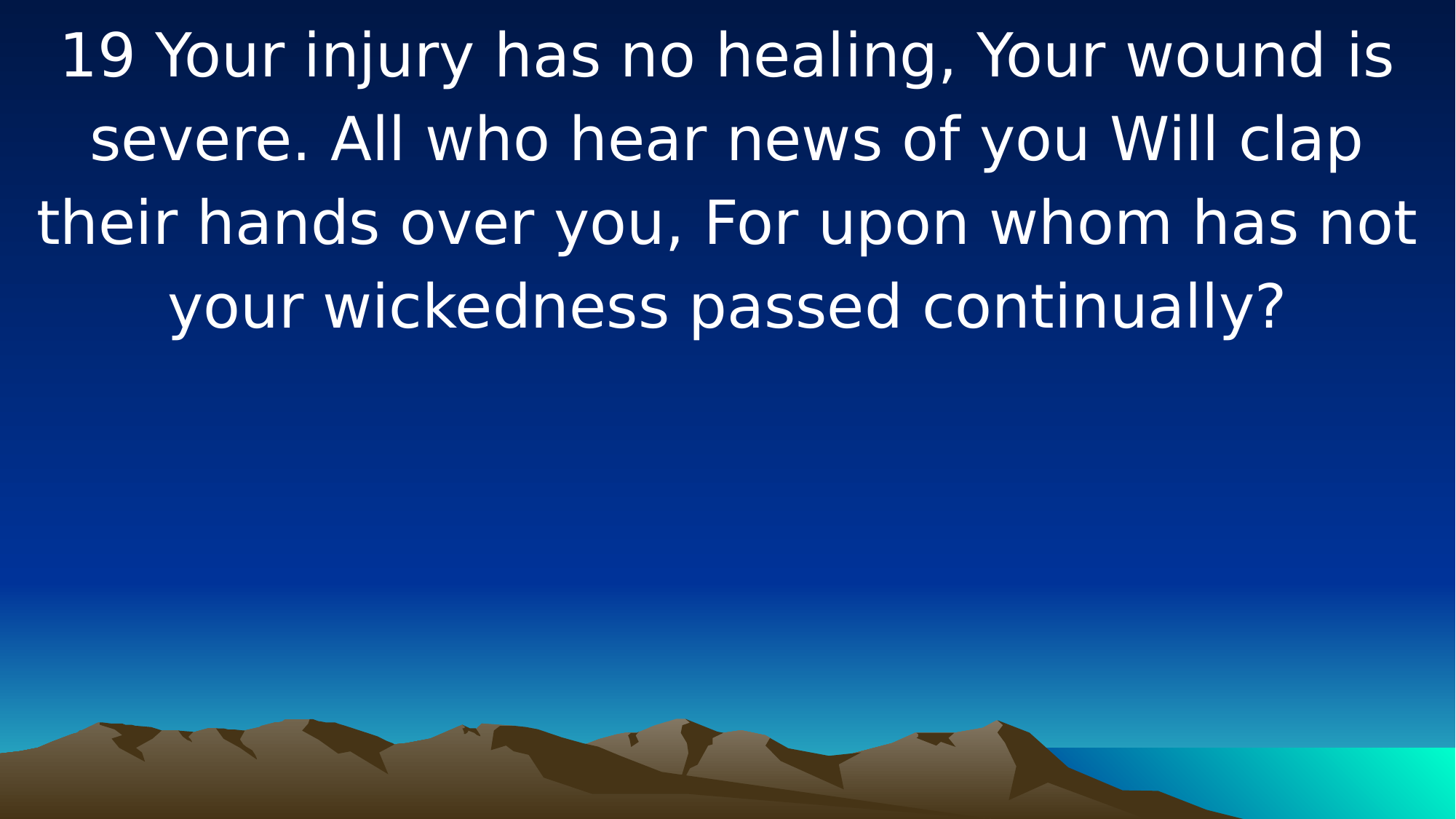

19 Your injury has no healing, Your wound is severe. All who hear news of you Will clap their hands over you, For upon whom has not your wickedness passed continually?